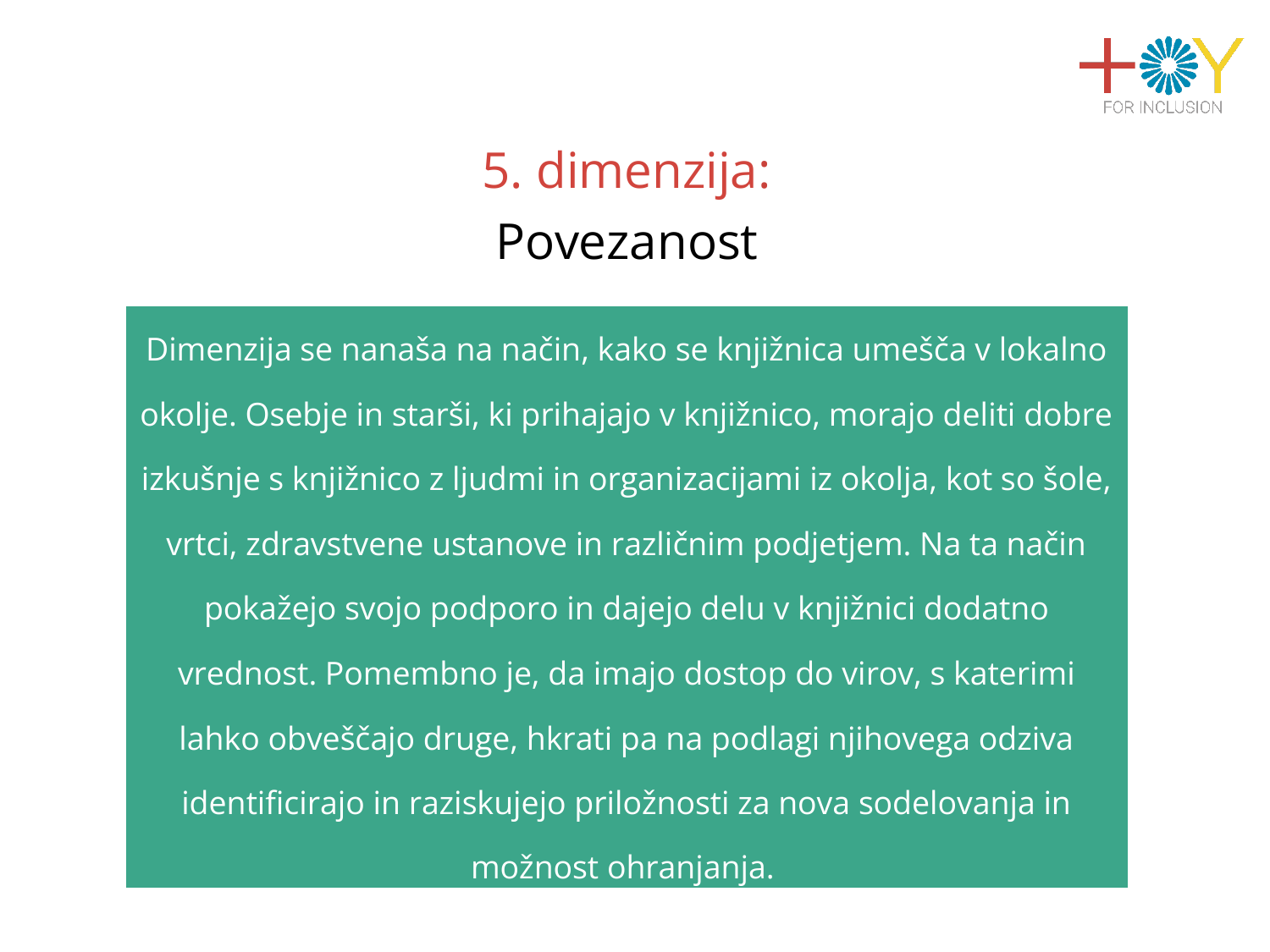

5. dimenzija:
Povezanost
| Dimenzija se nanaša na način, kako se knjižnica umešča v lokalno okolje. Osebje in starši, ki prihajajo v knjižnico, morajo deliti dobre izkušnje s knjižnico z ljudmi in organizacijami iz okolja, kot so šole, vrtci, zdravstvene ustanove in različnim podjetjem. Na ta način pokažejo svojo podporo in dajejo delu v knjižnici dodatno vrednost. Pomembno je, da imajo dostop do virov, s katerimi lahko obveščajo druge, hkrati pa na podlagi njihovega odziva identificirajo in raziskujejo priložnosti za nova sodelovanja in možnost ohranjanja. |
| --- |